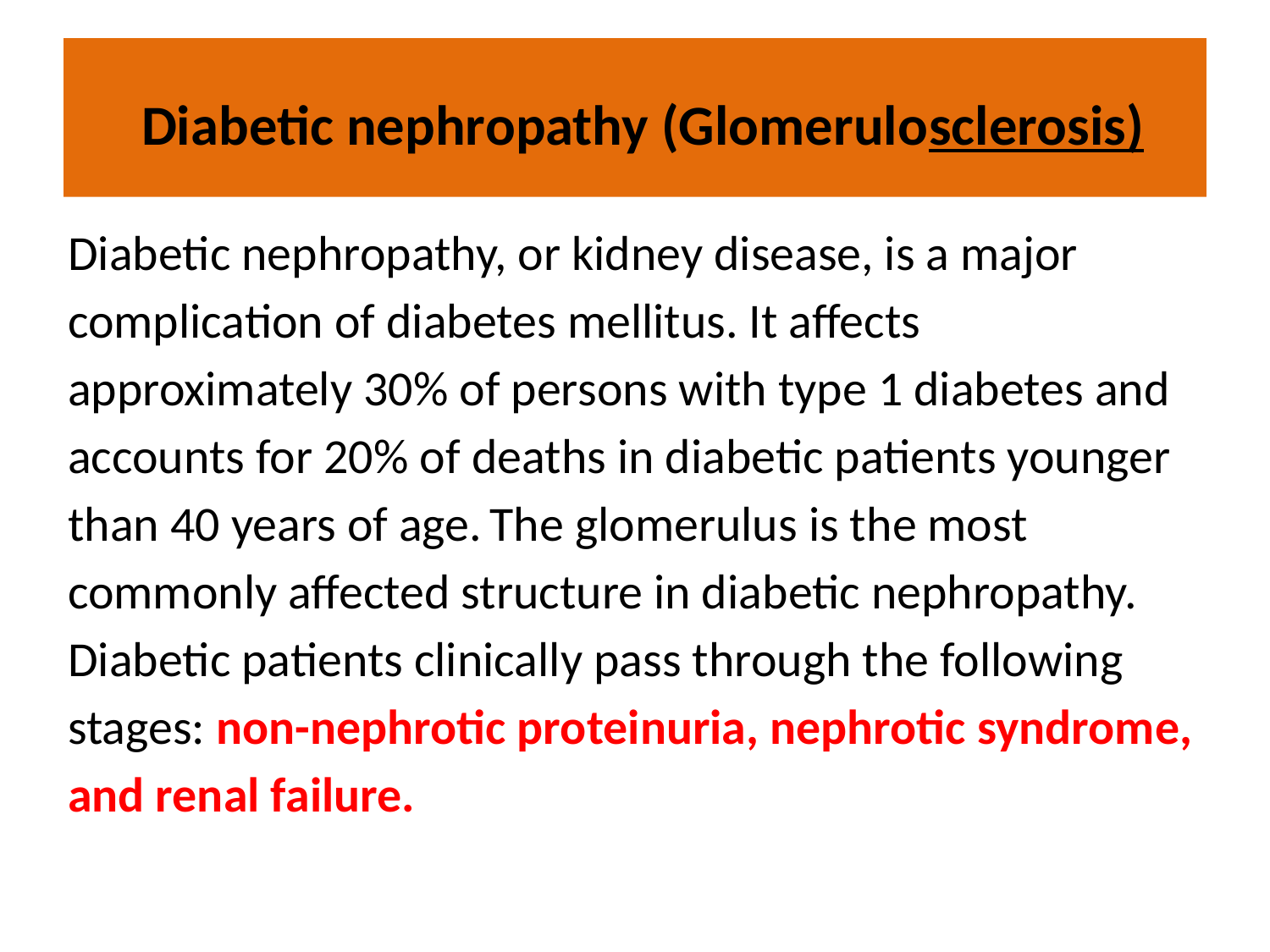

# Diabetic nephropathy (Glomerulosclerosis)
Diabetic nephropathy, or kidney disease, is a major complication of diabetes mellitus. It affects approximately 30% of persons with type 1 diabetes and accounts for 20% of deaths in diabetic patients younger than 40 years of age. The glomerulus is the most commonly affected structure in diabetic nephropathy.  Diabetic patients clinically pass through the following stages: non-nephrotic proteinuria, nephrotic syndrome, and renal failure.